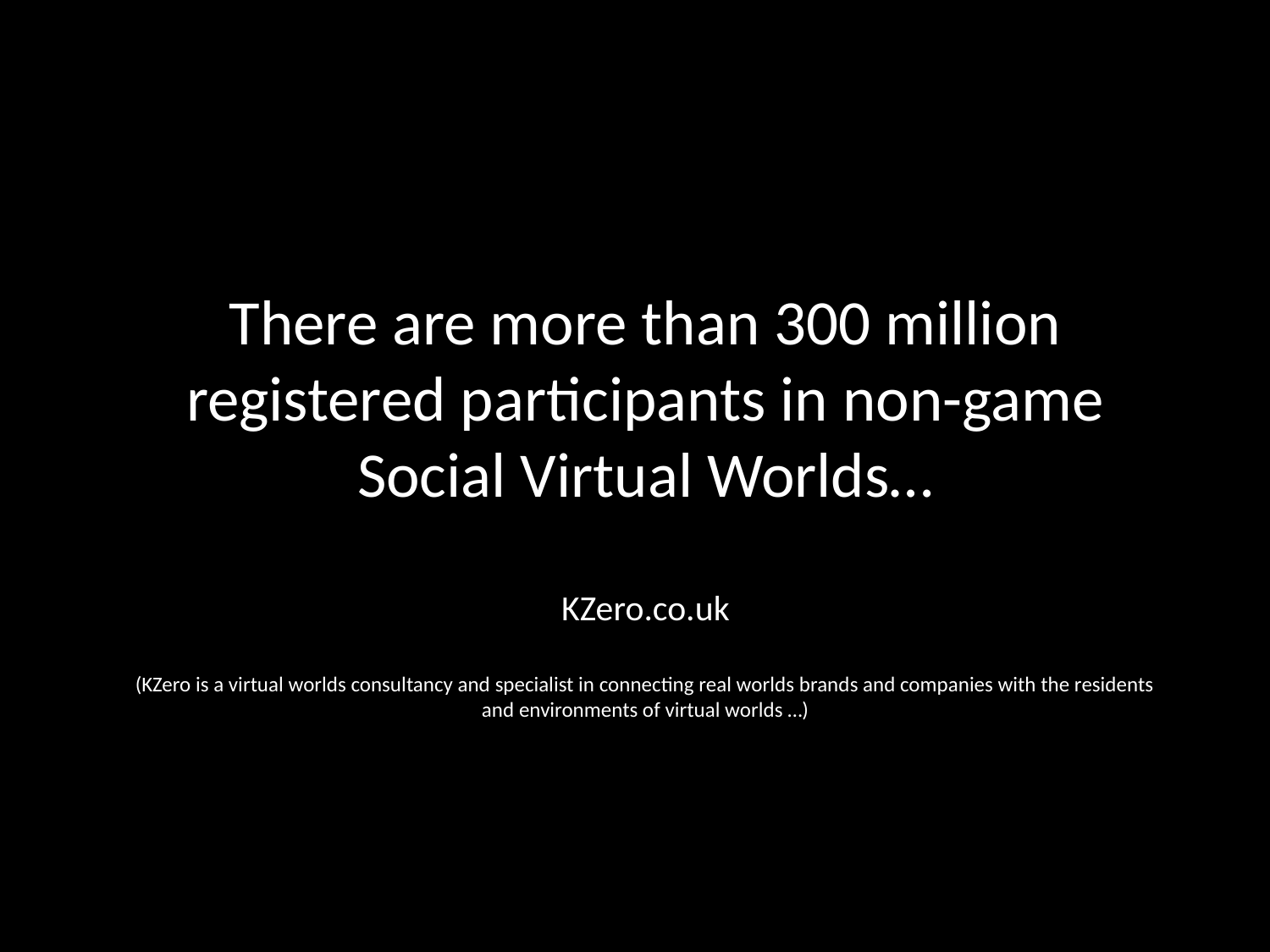

There are more than 300 million registered participants in non-game Social Virtual Worlds…

KZero.co.uk

(KZero is a virtual worlds consultancy and specialist in connecting real worlds brands and companies with the residents and environments of virtual worlds …)